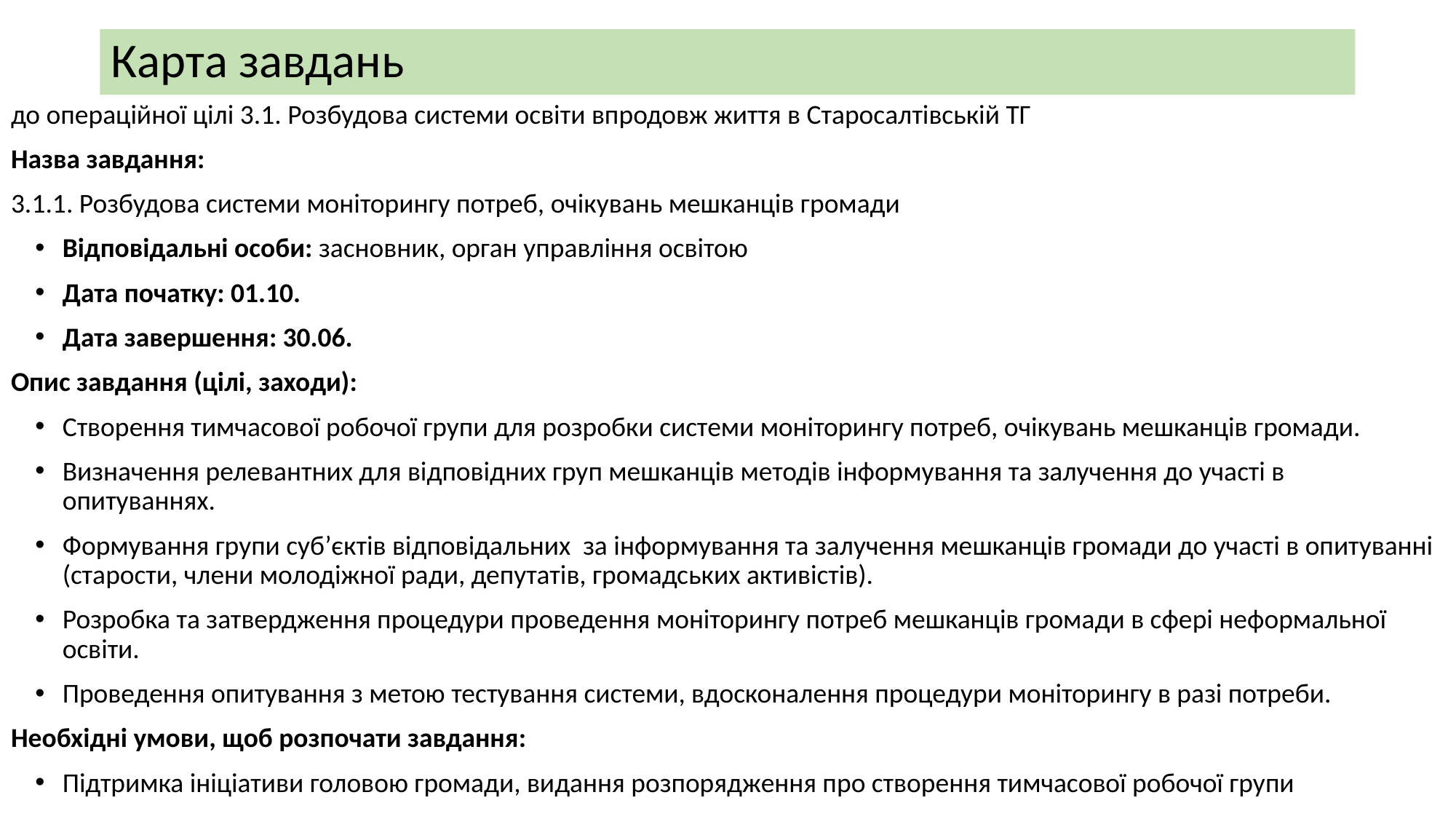

# Карта завдань
до операційної цілі 3.1. Розбудова системи освіти впродовж життя в Старосалтівській ТГ
Назва завдання:
3.1.1. Розбудова системи моніторингу потреб, очікувань мешканців громади
Відповідальні особи: засновник, орган управління освітою
Дата початку: 01.10.
Дата завершення: 30.06.
Опис завдання (цілі, заходи):
Створення тимчасової робочої групи для розробки системи моніторингу потреб, очікувань мешканців громади.
Визначення релевантних для відповідних груп мешканців методів інформування та залучення до участі в опитуваннях.
Формування групи суб’єктів відповідальних  за інформування та залучення мешканців громади до участі в опитуванні (старости, члени молодіжної ради, депутатів, громадських активістів).
Розробка та затвердження процедури проведення моніторингу потреб мешканців громади в сфері неформальної освіти.
Проведення опитування з метою тестування системи, вдосконалення процедури моніторингу в разі потреби.
Необхідні умови, щоб розпочати завдання:
Підтримка ініціативи головою громади, видання розпорядження про створення тимчасової робочої групи